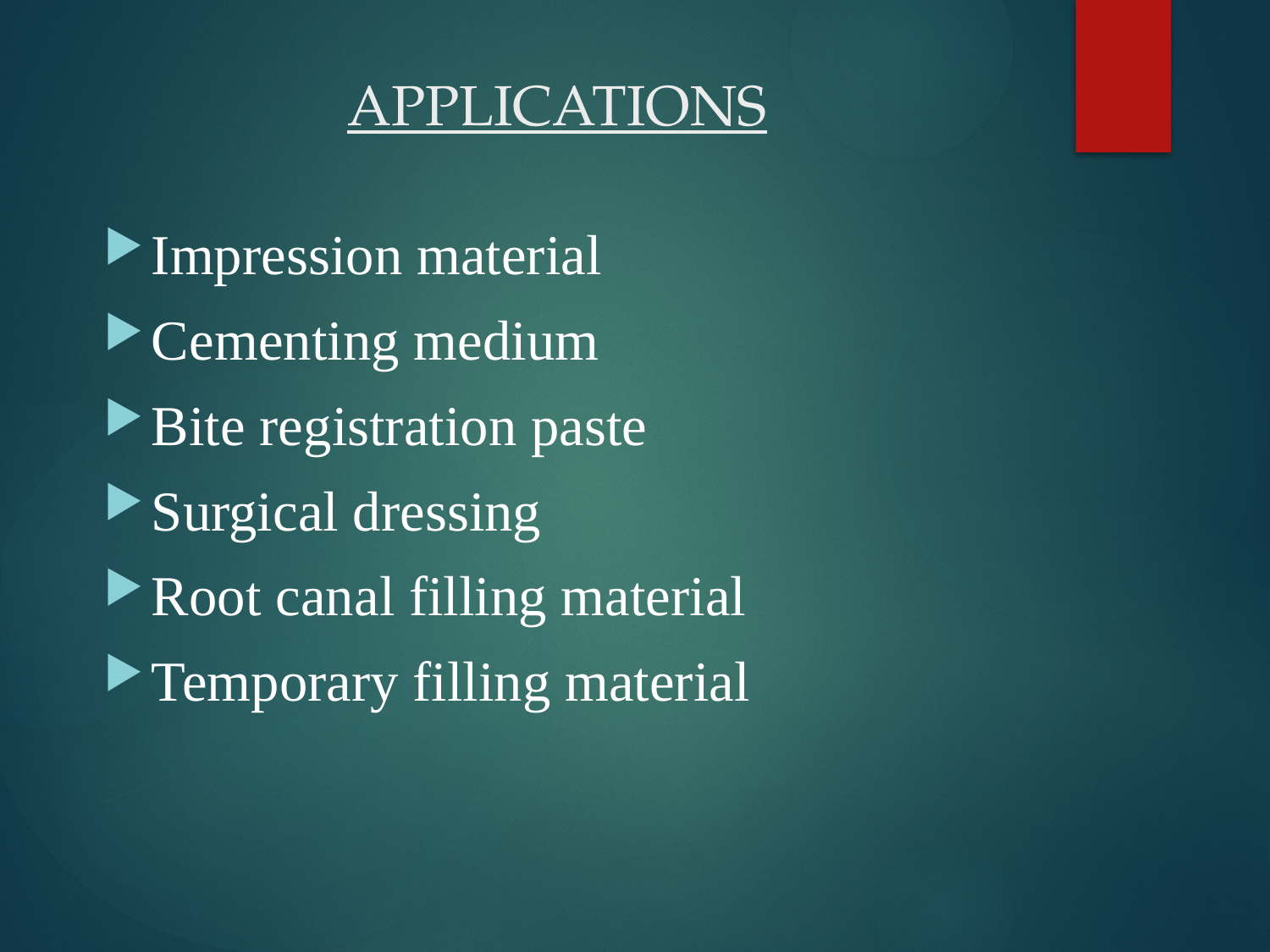

# APPLICATIONS
Impression material
Cementing medium
Bite registration paste
Surgical dressing
Root canal filling material
Temporary filling material